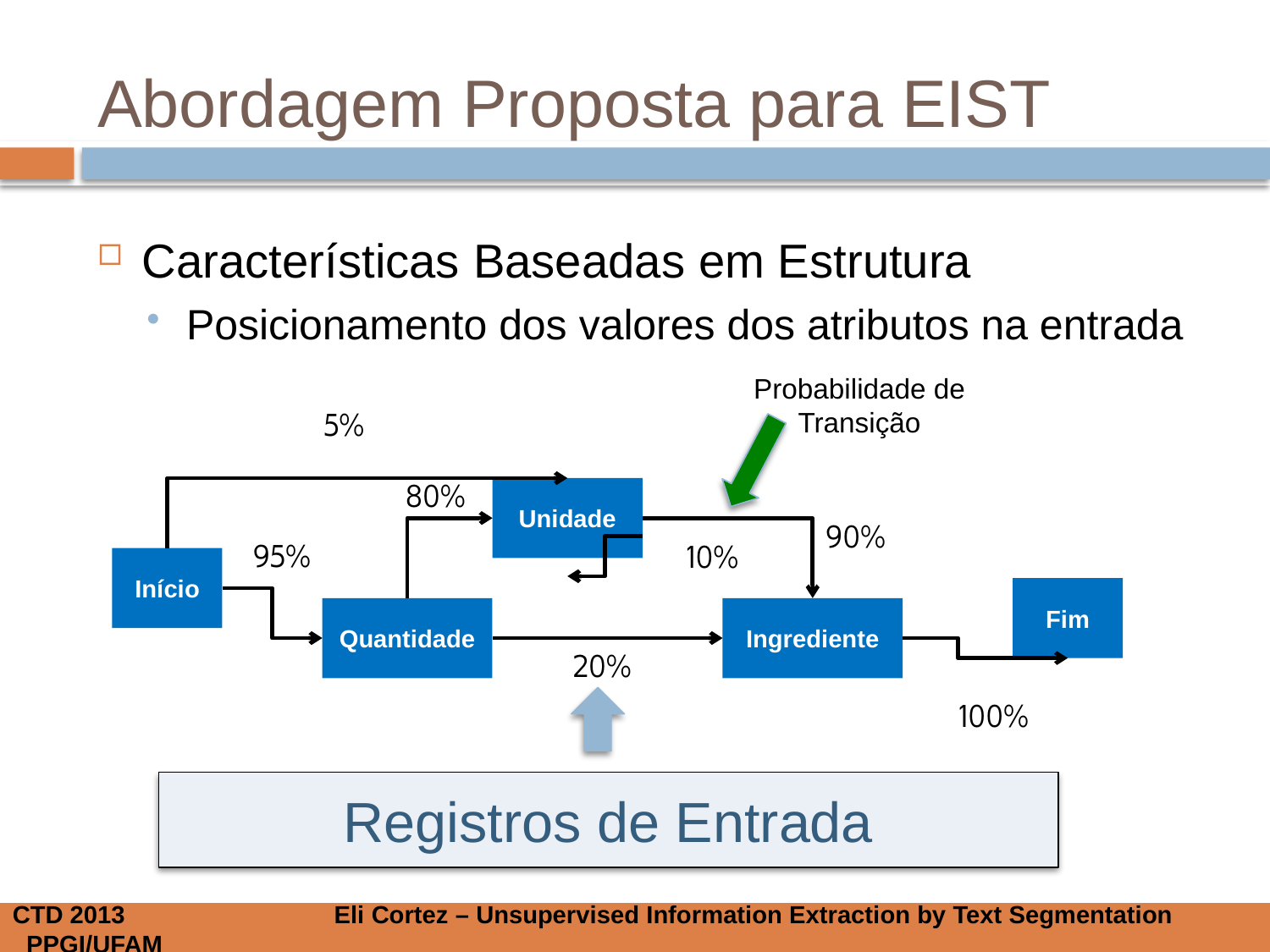

# Abordagem Proposta para EIST
Características Baseadas em Estrutura
Posicionamento dos valores dos atributos na entrada
Probabilidade de Transição
5%
80%
Unidade
90%
95%
10%
Início
Fim
Quantidade
Ingrediente
20%
100%

Registros de Entrada